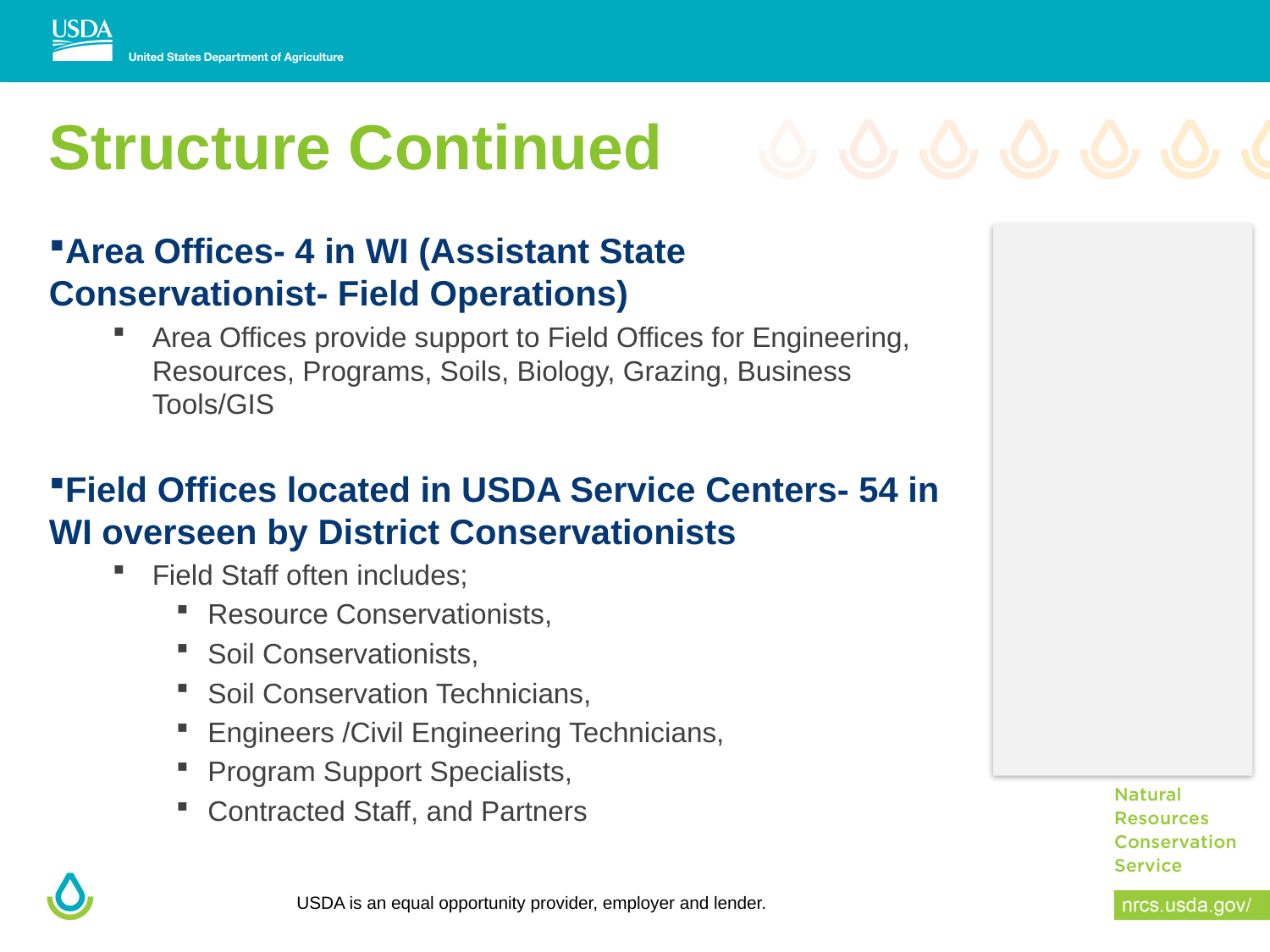

# Structure Continued
Area Offices- 4 in WI (Assistant State Conservationist- Field Operations)
Area Offices provide support to Field Offices for Engineering, Resources, Programs, Soils, Biology, Grazing, Business Tools/GIS

Field Offices located in USDA Service Centers- 54 in WI overseen by District Conservationists
Field Staff often includes;
Resource Conservationists,
Soil Conservationists,
Soil Conservation Technicians,
Engineers /Civil Engineering Technicians,
Program Support Specialists,
Contracted Staff, and Partners

USDA is an equal opportunity provider, employer and lender.